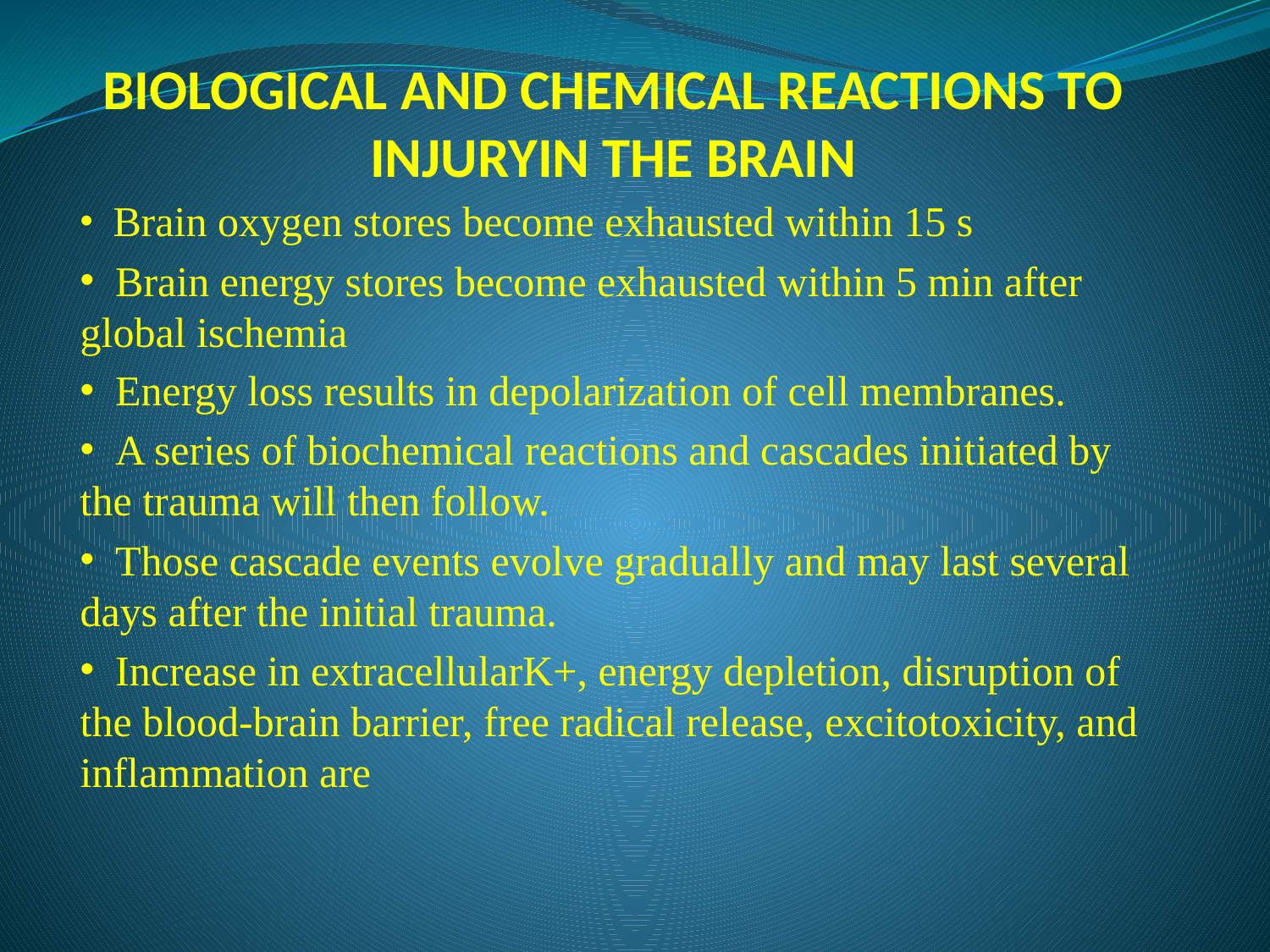

# BIOLOGICAL AND CHEMICAL REACTIONS TO INJURYIN THE BRAIN
  Brain oxygen stores become exhausted within 15 s
  Brain energy stores become exhausted within 5 min after global ischemia
  Energy loss results in depolarization of cell membranes.
  A series of biochemical reactions and cascades initiated by the trauma will then follow.
  Those cascade events evolve gradually and may last several days after the initial trauma.
  Increase in extracellularK+, energy depletion, disruption of the blood-brain barrier, free radical release, excitotoxicity, and inflammation are